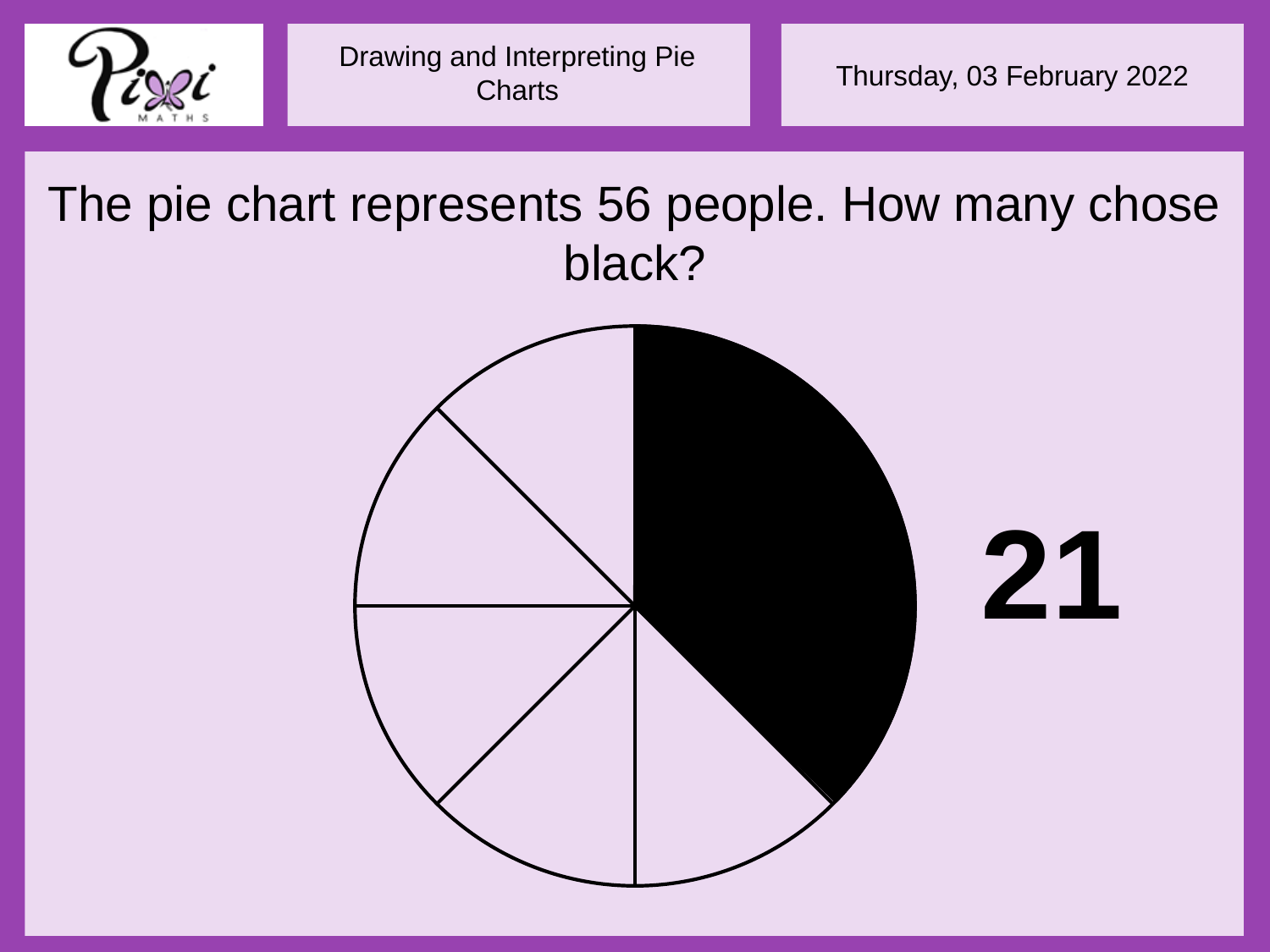

The pie chart represents 56 people. How many chose black?

21